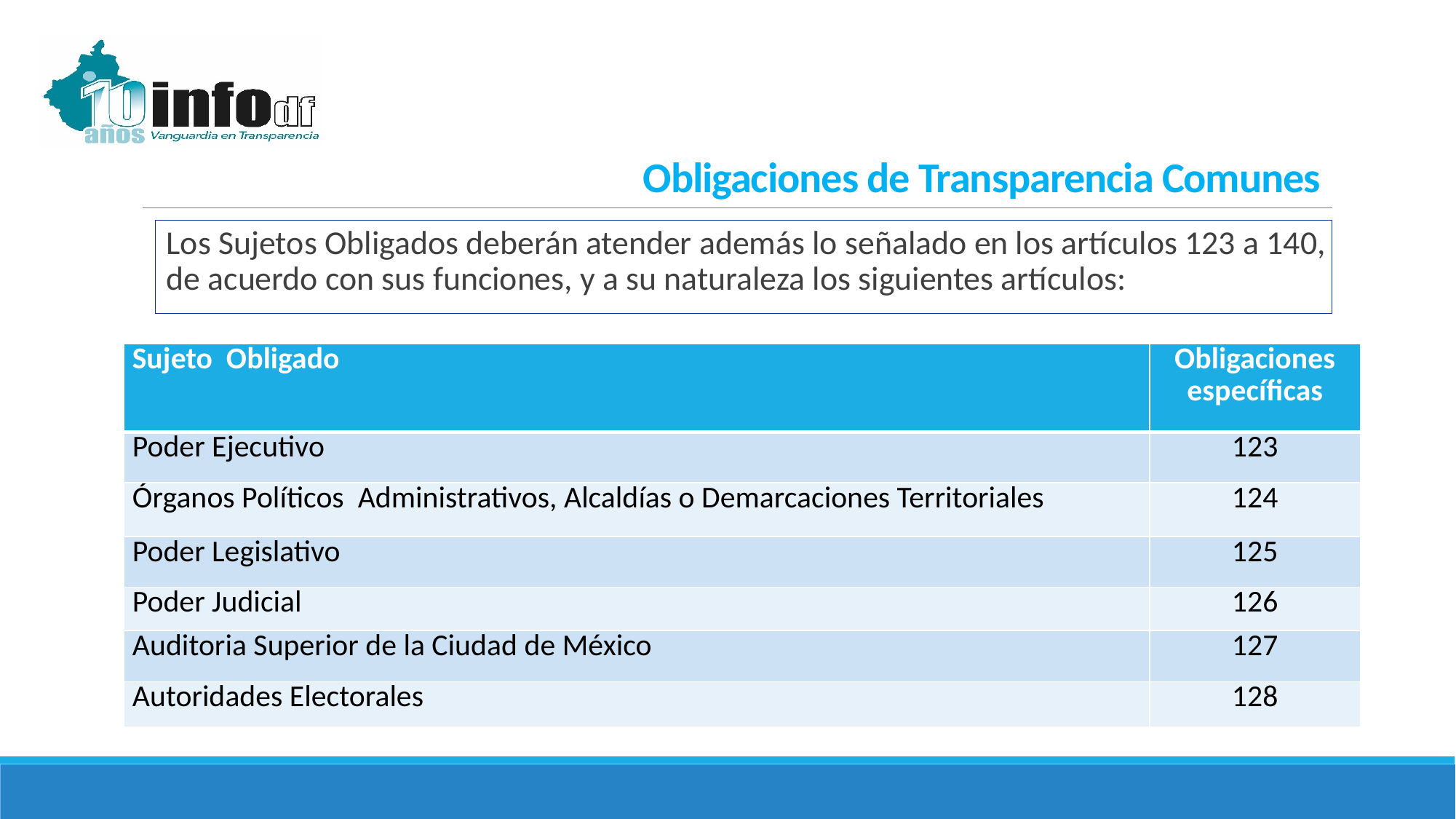

Obligaciones de Transparencia Comunes
Los Sujetos Obligados deberán atender además lo señalado en los artículos 123 a 140, de acuerdo con sus funciones, y a su naturaleza los siguientes artículos:

| Sujeto Obligado | Obligaciones específicas |
| --- | --- |
| Poder Ejecutivo | 123 |
| Órganos Políticos Administrativos, Alcaldías o Demarcaciones Territoriales | 124 |
| Poder Legislativo | 125 |
| Poder Judicial | 126 |
| Auditoria Superior de la Ciudad de México | 127 |
| Autoridades Electorales | 128 |